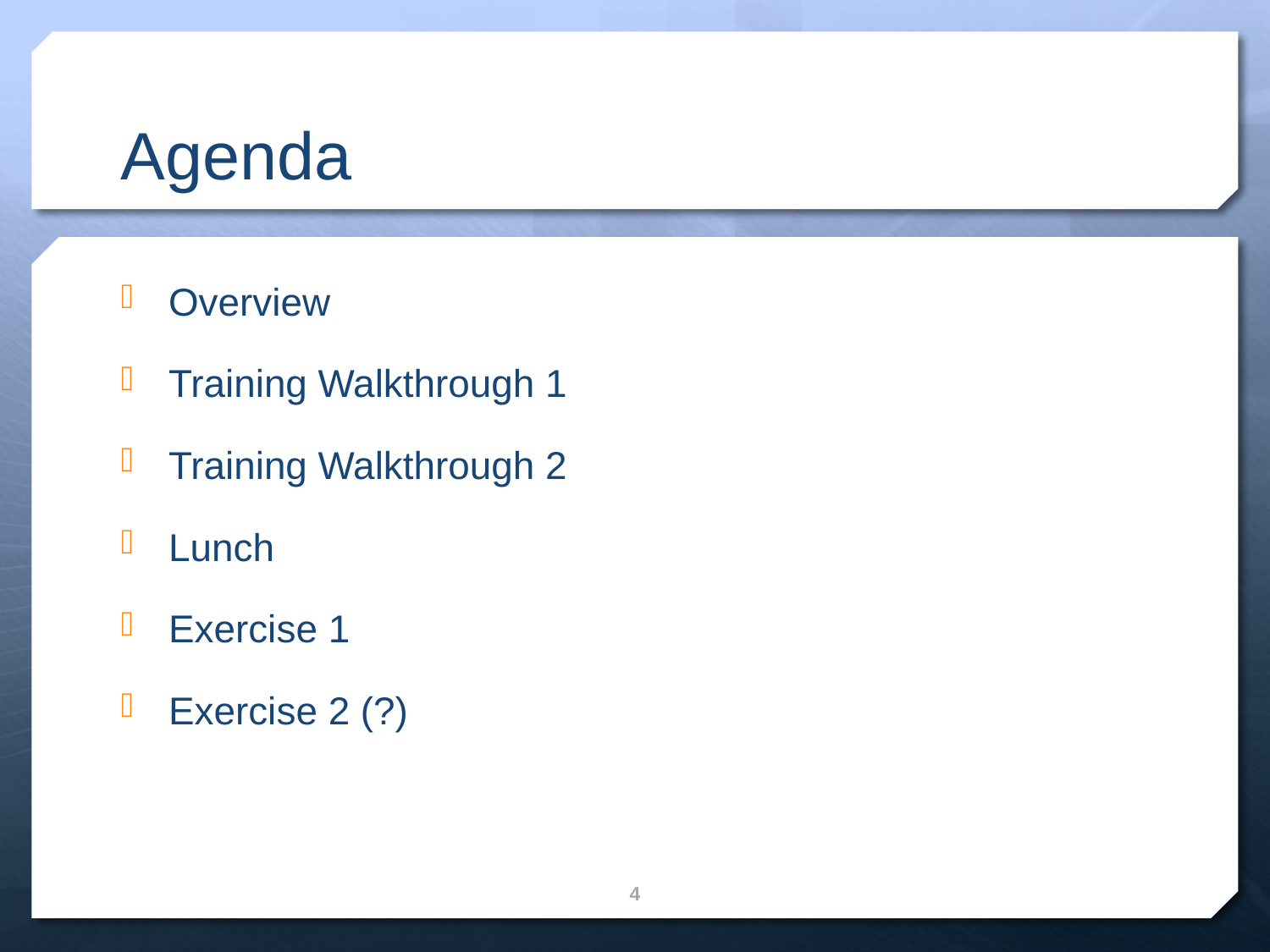

# Agenda
Overview
Training Walkthrough 1
Training Walkthrough 2
Lunch
Exercise 1
Exercise 2 (?)
4